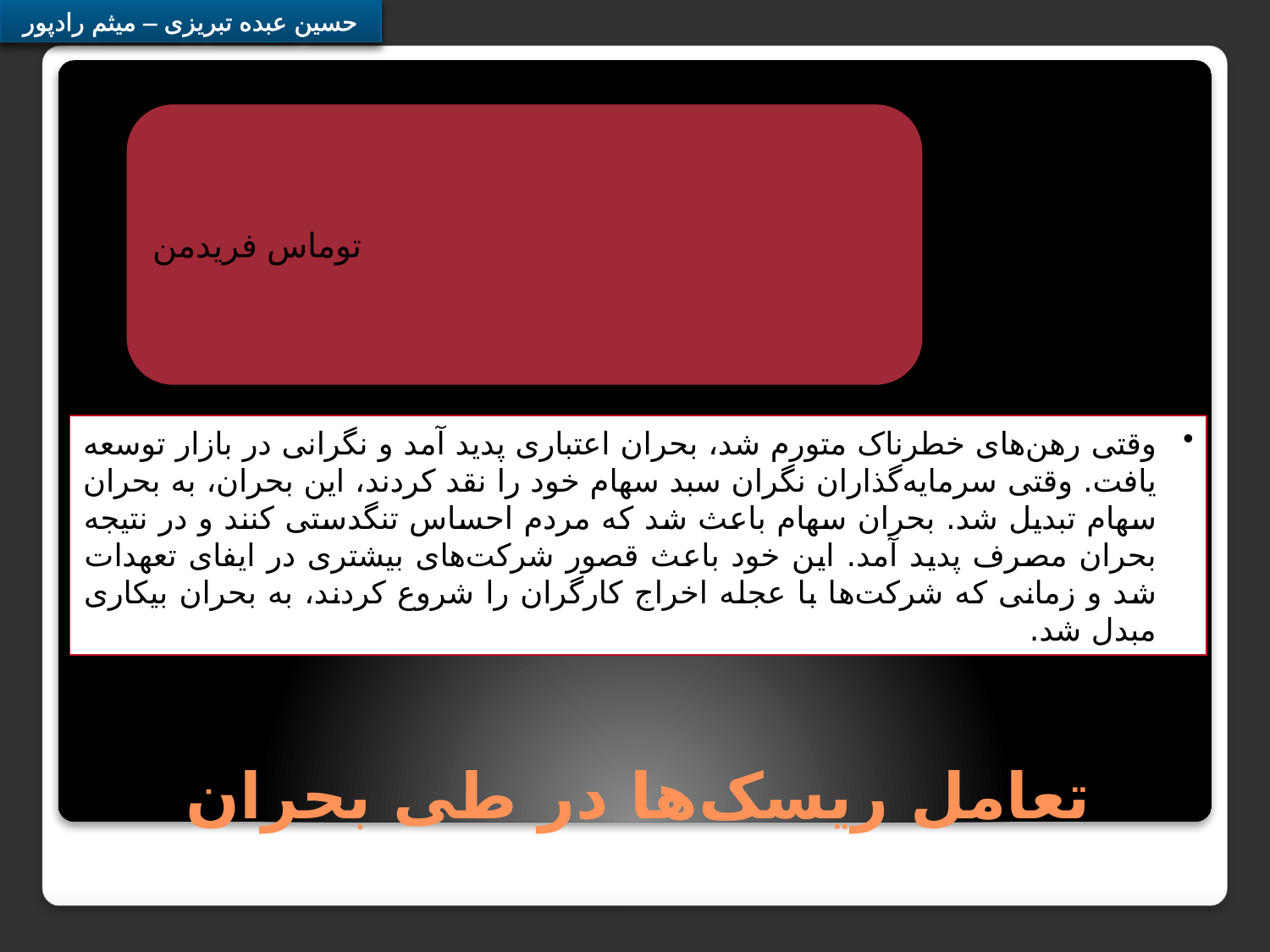

توماس فریدمن
# تعامل ریسک‌ها در طی بحران